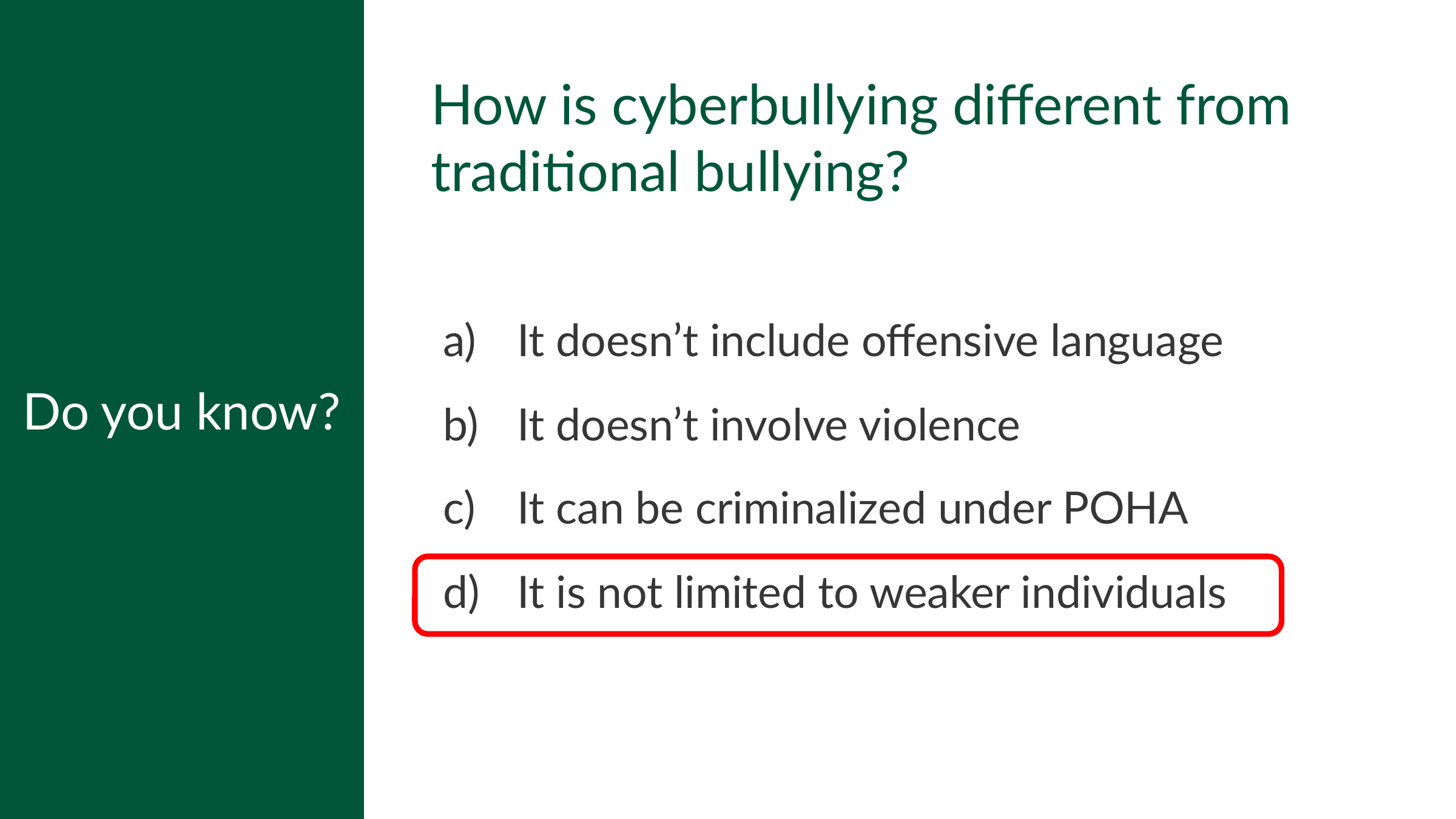

Do you know?
How is cyberbullying different from traditional bullying?
It doesn’t include offensive language
It doesn’t involve violence
It can be criminalized under POHA
It is not limited to weaker individuals